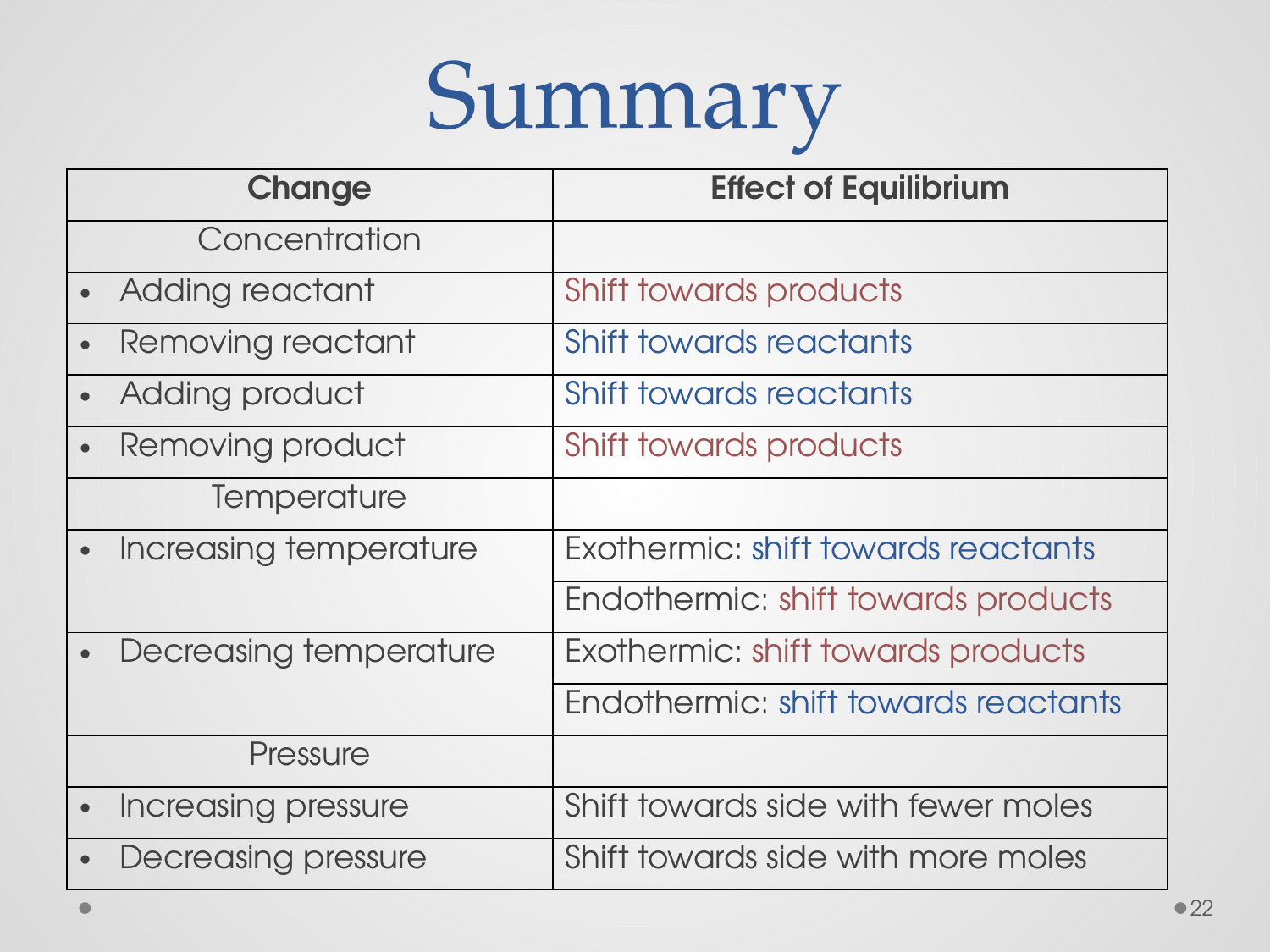

# Summary
| Change | Effect of Equilibrium |
| --- | --- |
| Concentration |  |
| Adding reactant | Shift towards products |
| Removing reactant | Shift towards reactants |
| Adding product | Shift towards reactants |
| Removing product | Shift towards products |
| Temperature |  |
| Increasing temperature | Exothermic: shift towards reactants |
|  | Endothermic: shift towards products |
| Decreasing temperature | Exothermic: shift towards products |
|  | Endothermic: shift towards reactants |
| Pressure |  |
| Increasing pressure | Shift towards side with fewer moles |
| Decreasing pressure | Shift towards side with more moles |
22